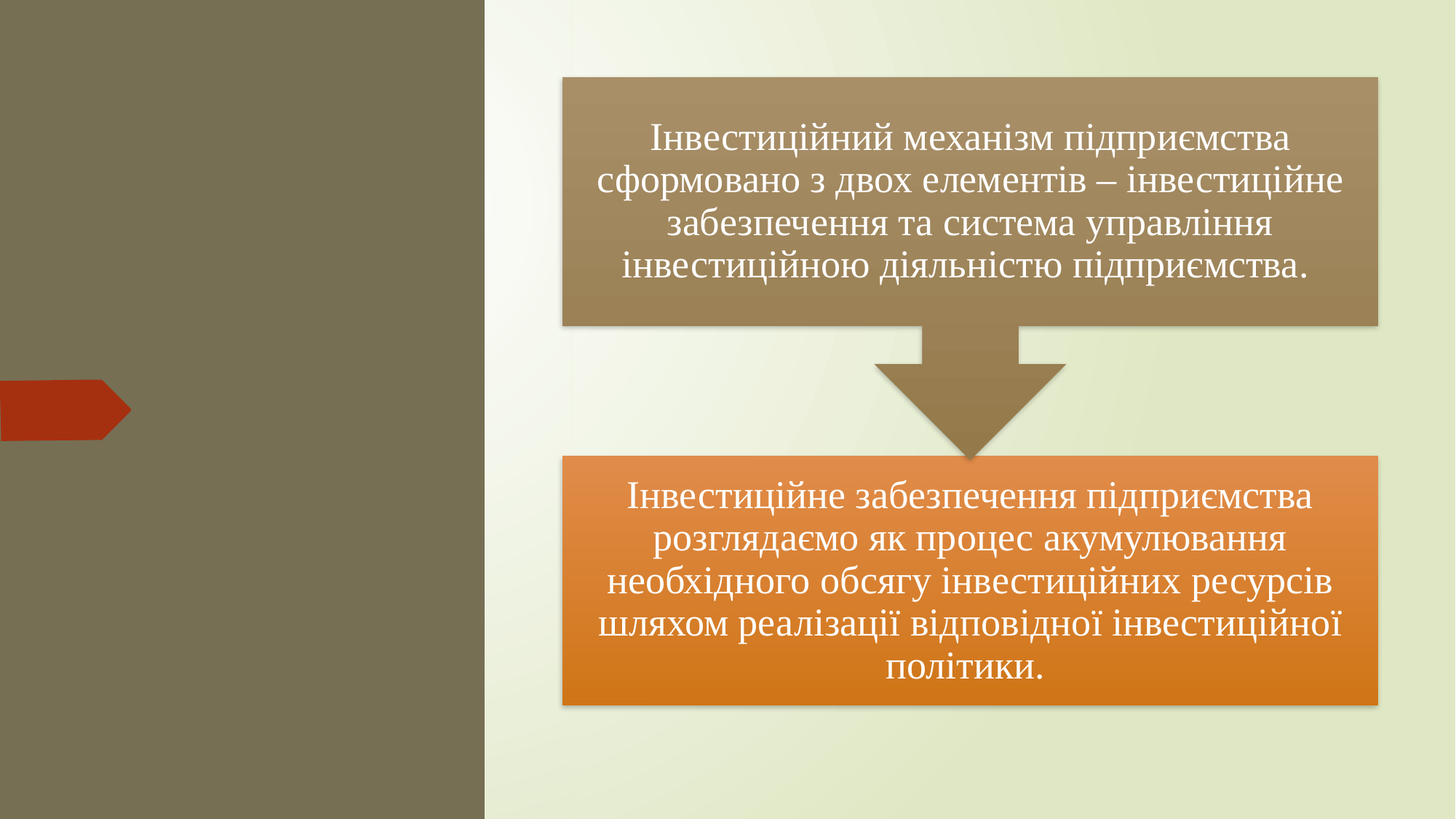

Інвестиційне забезпечення підприємства розглядаємо як процес акумулювання необхідного обсягу інвестиційних ресурсів шляхом реалізації відповідної інвестиційної політики.
Інвестиційний механізм підприємства сформовано з двох елементів – інвестиційне забезпечення та система управління інвестиційною діяльністю підприємства.